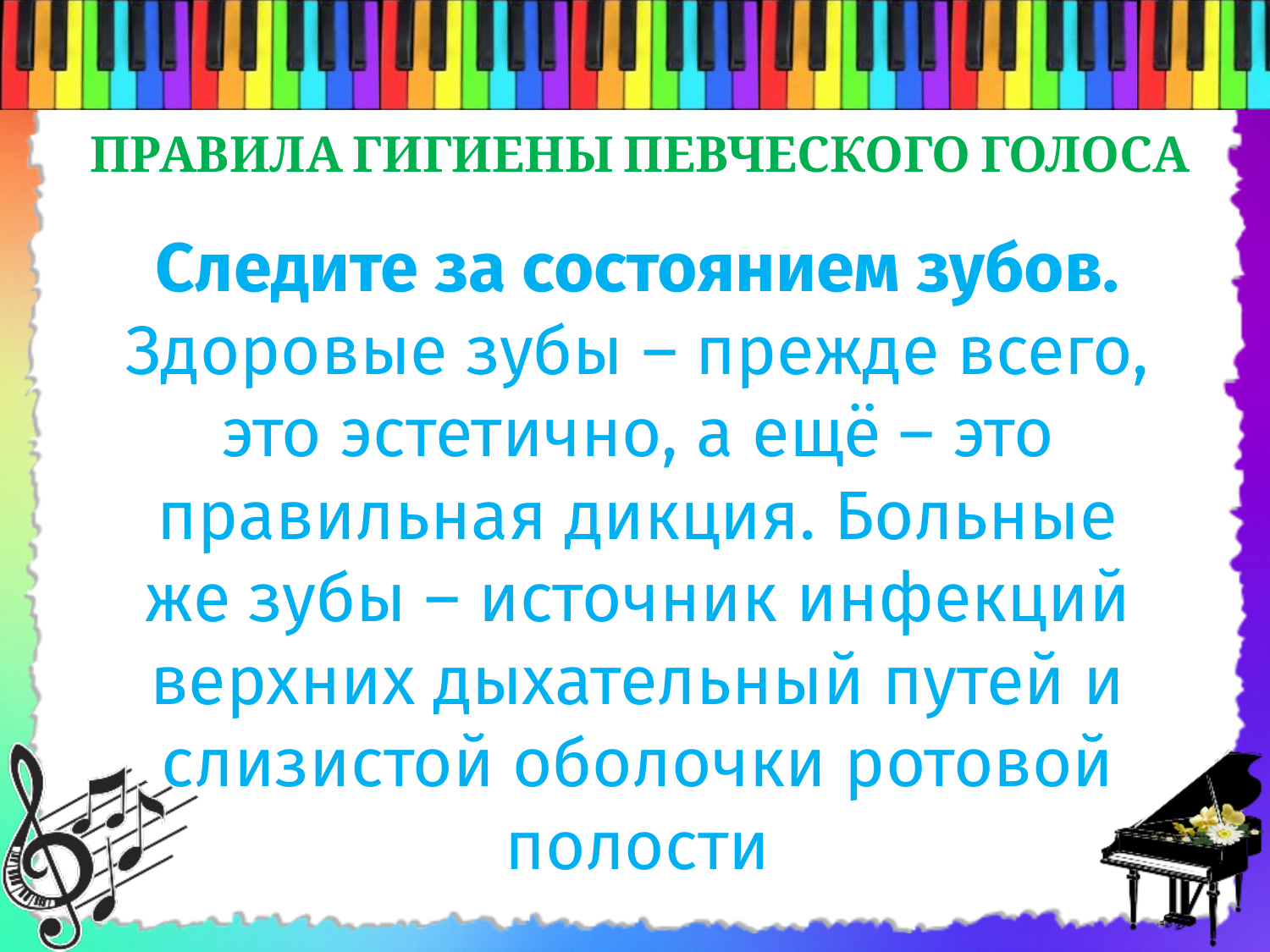

ПРАВИЛА ГИГИЕНЫ ПЕВЧЕСКОГО ГОЛОСА
Правило
№7
Следите за состоянием зубов. Здоровые зубы – прежде всего, это эстетично, а ещё – это правильная дикция. Больные же зубы – источник инфекций верхних дыхательный путей и слизистой оболочки ротовой полости